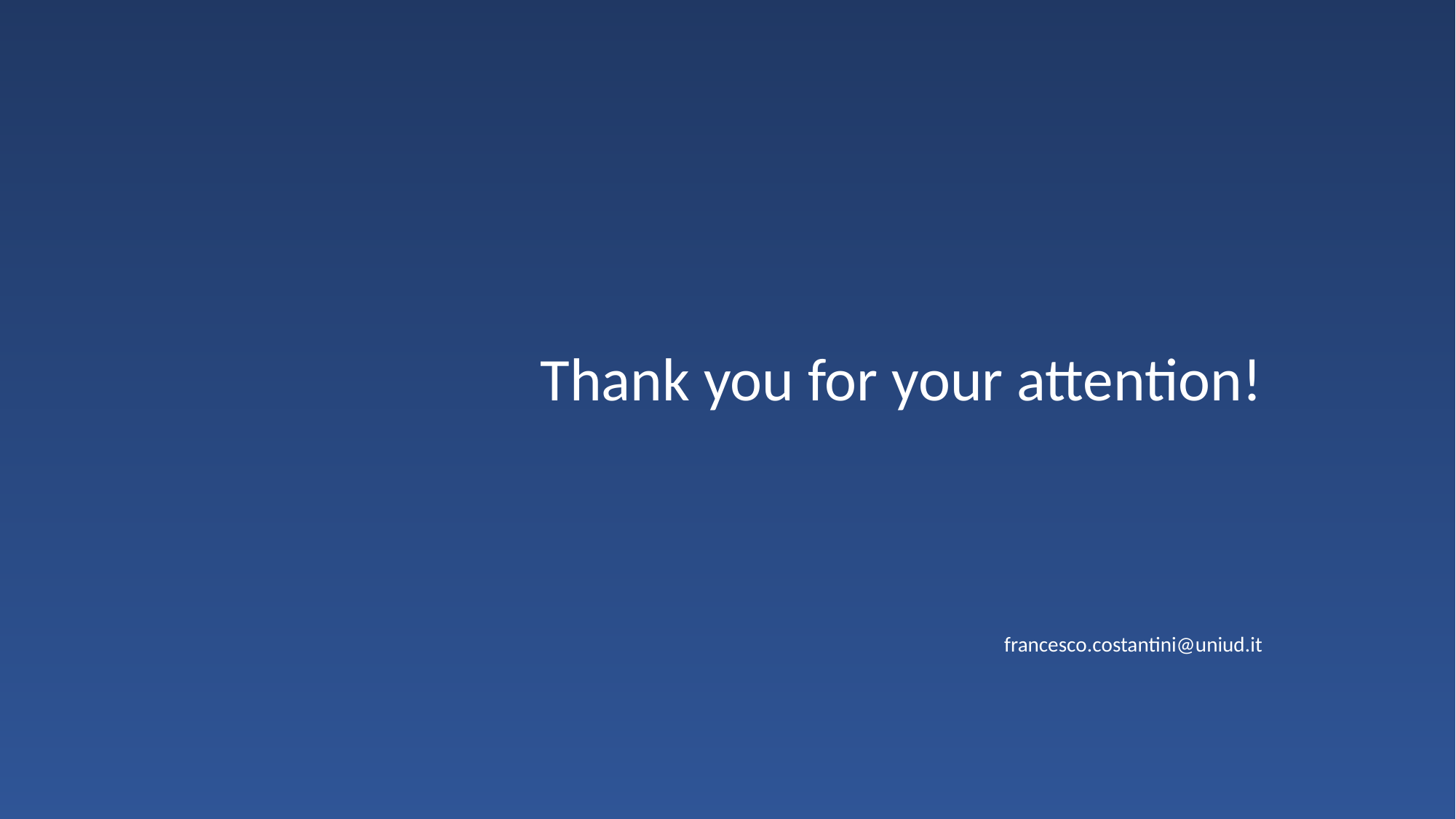

# Thank you for your attention!
francesco.costantini@uniud.it